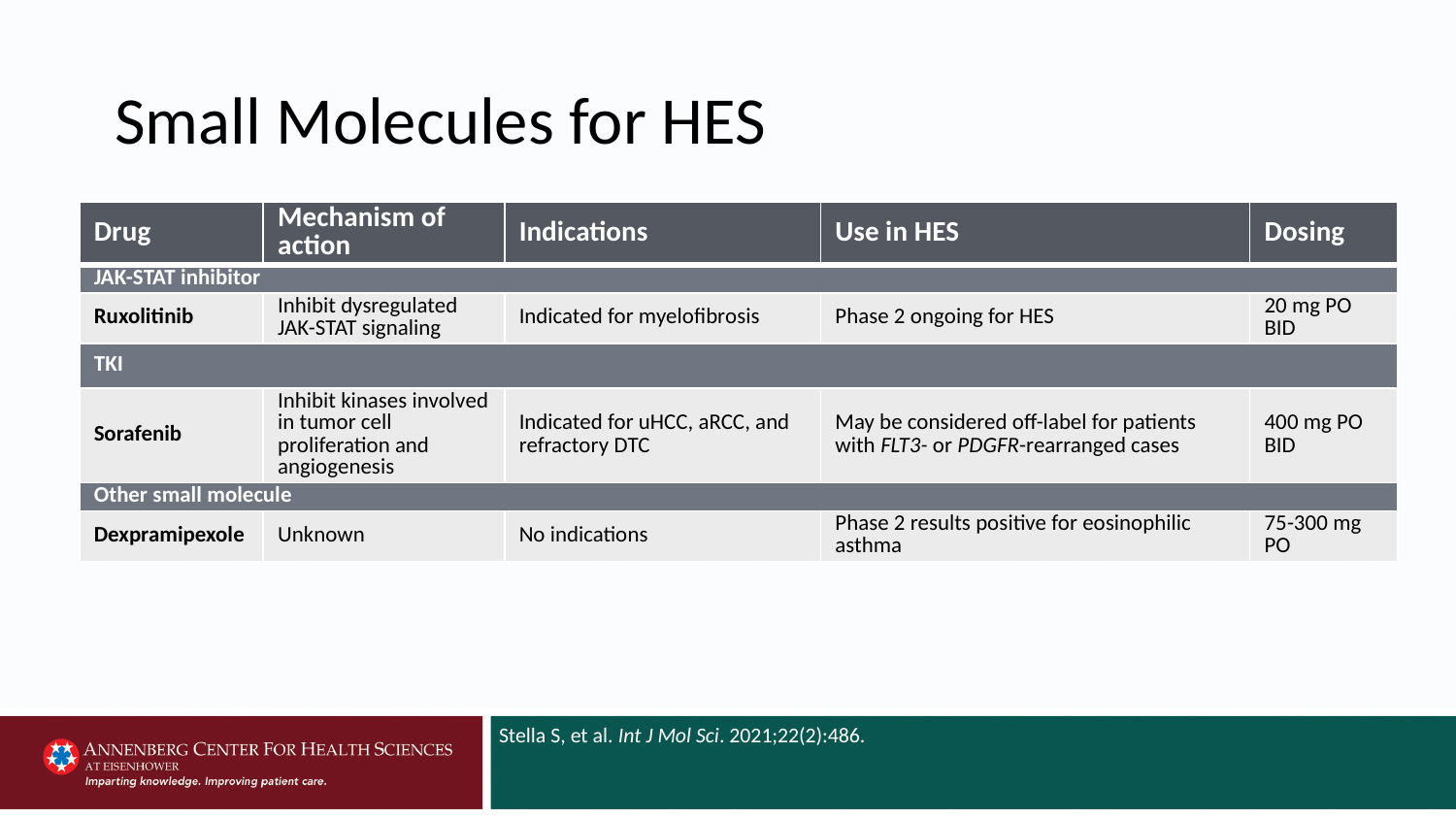

# Small Molecules for HES
| Drug | Mechanism of action | Indications | Use in HES | Dosing |
| --- | --- | --- | --- | --- |
| JAK-STAT inhibitor |  |  |  |  |
| Ruxolitinib | Inhibit dysregulated JAK-STAT signaling | Indicated for myelofibrosis | Phase 2 ongoing for HES | 20 mg PO BID |
| TKI |  |  |  |  |
| Sorafenib | Inhibit kinases involved in tumor cell proliferation and angiogenesis | Indicated for uHCC, aRCC, and refractory DTC | May be considered off-label for patients with FLT3- or PDGFR-rearranged cases | 400 mg PO BID |
| Other small molecule |  |  |  |  |
| Dexpramipexole | Unknown | No indications | Phase 2 results positive for eosinophilic asthma | 75-300 mg PO |
Stella S, et al. Int J Mol Sci. 2021;22(2):486.